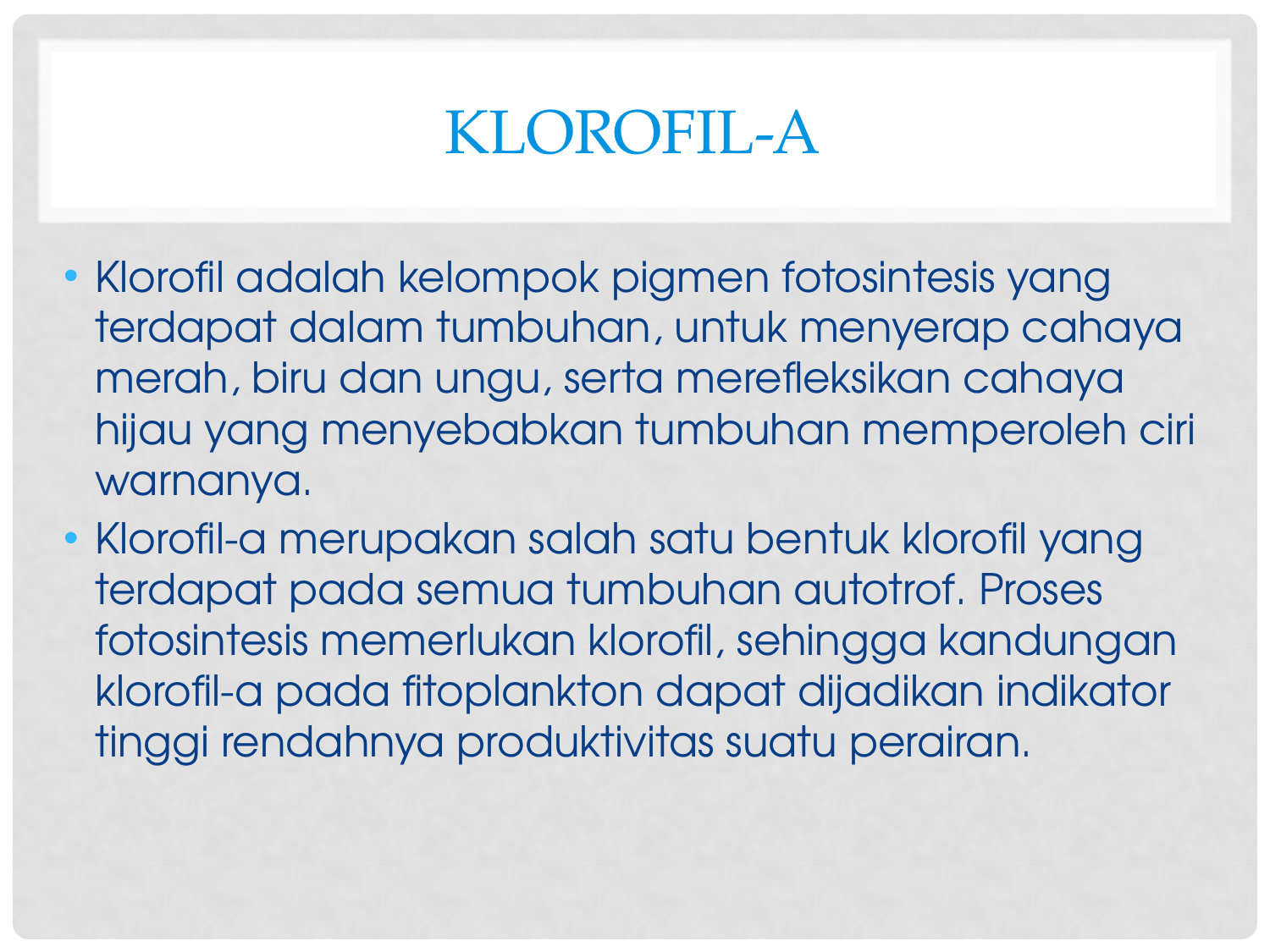

# Klorofil-a
Klorofil adalah kelompok pigmen fotosintesis yang terdapat dalam tumbuhan, untuk menyerap cahaya merah, biru dan ungu, serta merefleksikan cahaya hijau yang menyebabkan tumbuhan memperoleh ciri warnanya.
Klorofil-a merupakan salah satu bentuk klorofil yang terdapat pada semua tumbuhan autotrof. Proses fotosintesis memerlukan klorofil, sehingga kandungan klorofil-a pada fitoplankton dapat dijadikan indikator tinggi rendahnya produktivitas suatu perairan.